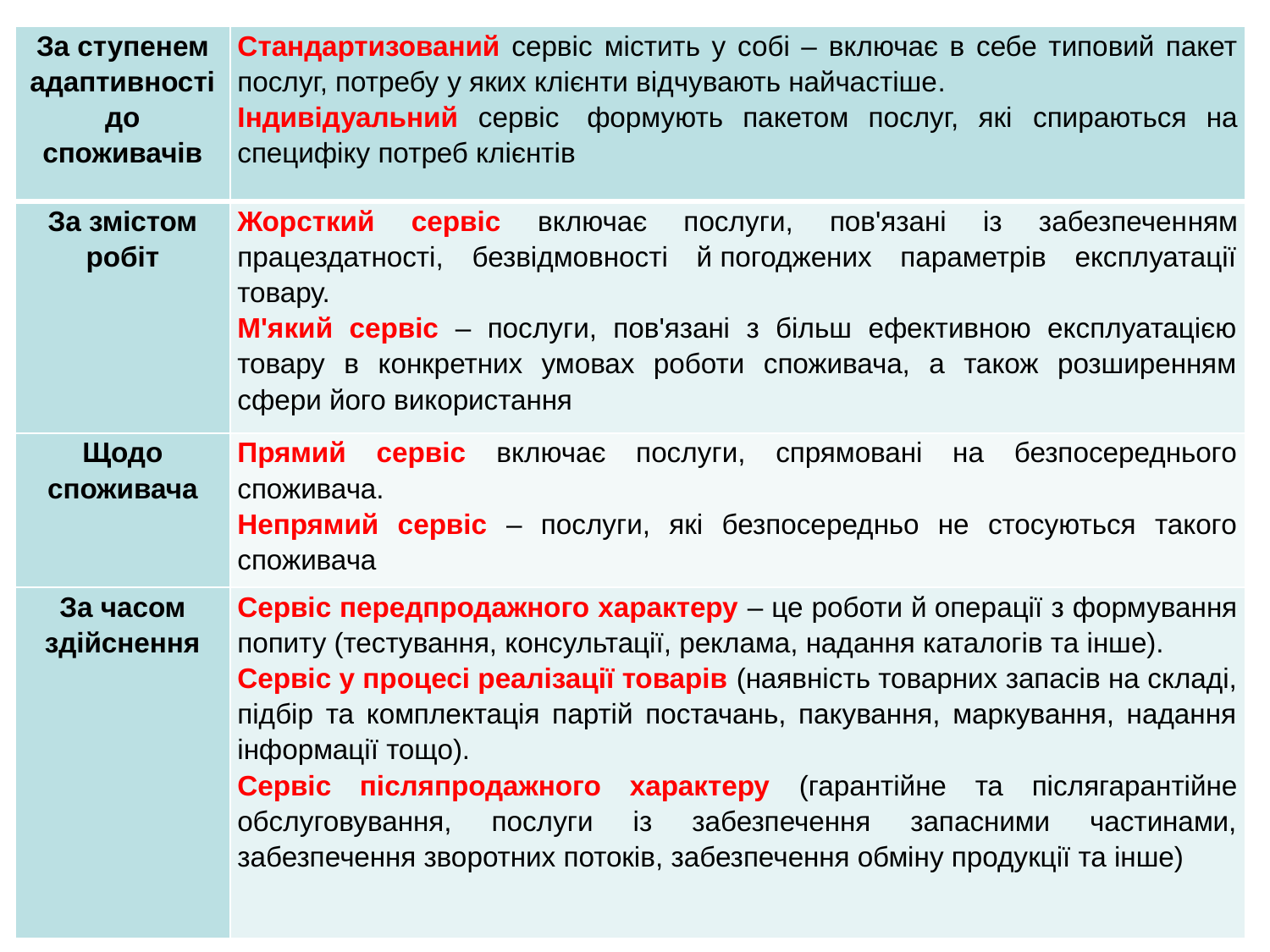

| За ступенем адаптивності до споживачів | Стандартизований сервіс містить у собі – включає в себе типовий пакет послуг, потребу у яких клієнти відчувають найчастіше. Індивідуальний сервіс  формують пакетом послуг, які спираються на специфіку потреб клієнтів |
| --- | --- |
| За змістом робіт | Жорсткий сервіс включає послуги, пов'язані із забезпечен­ням працездатності, безвідмовності й погоджених параметрів експлуатації товару. М'який сервіс – послуги, пов'язані з більш ефективною експлуатацією товару в конкретних умовах роботи споживача, а також розширенням сфери його використання |
| Щодо споживача | Прямий сервіс включає послуги, спрямовані на безпосереднього споживача. Непрямий сервіс – послуги, які безпосередньо не стосуються такого споживача |
| За часом здійснення | Сервіс передпродажного характеру – це роботи й операції з формування попиту (тестування, консультації, реклама, надання каталогів та інше). Сервіс у процесі реалізації товарів (наявність товарних запасів на складі, підбір та комплектація партій постачань, пакування, маркування, надання інформації тощо). Сервіс післяпродажного характеру (гарантійне та післягарантійне обслуговування, послуги із забезпечення запасними частинами, забезпечення зворотних потоків, забезпечення обміну продукції та інше) |